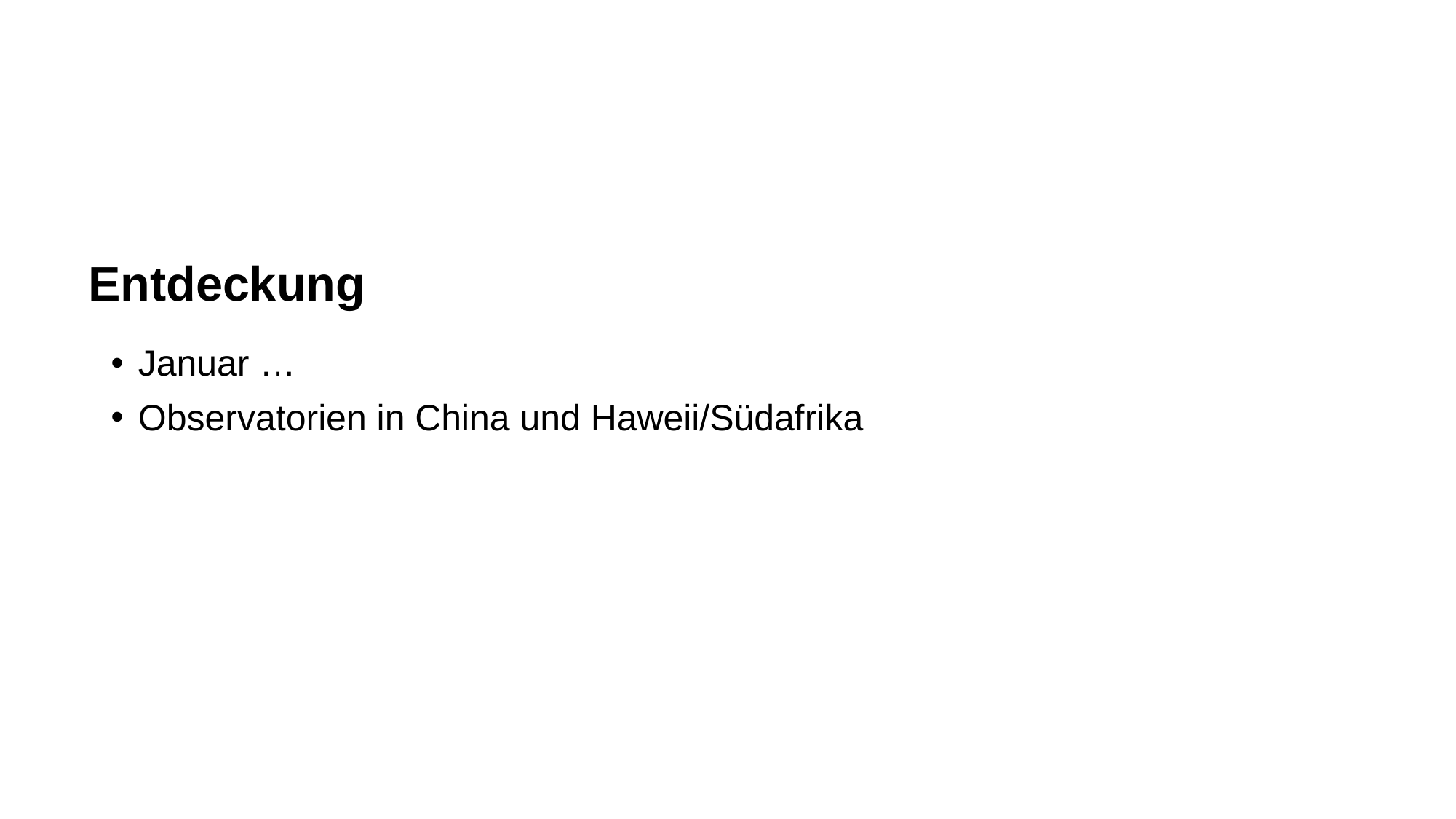

Entdeckung
Januar …
Observatorien in China und Haweii/Südafrika